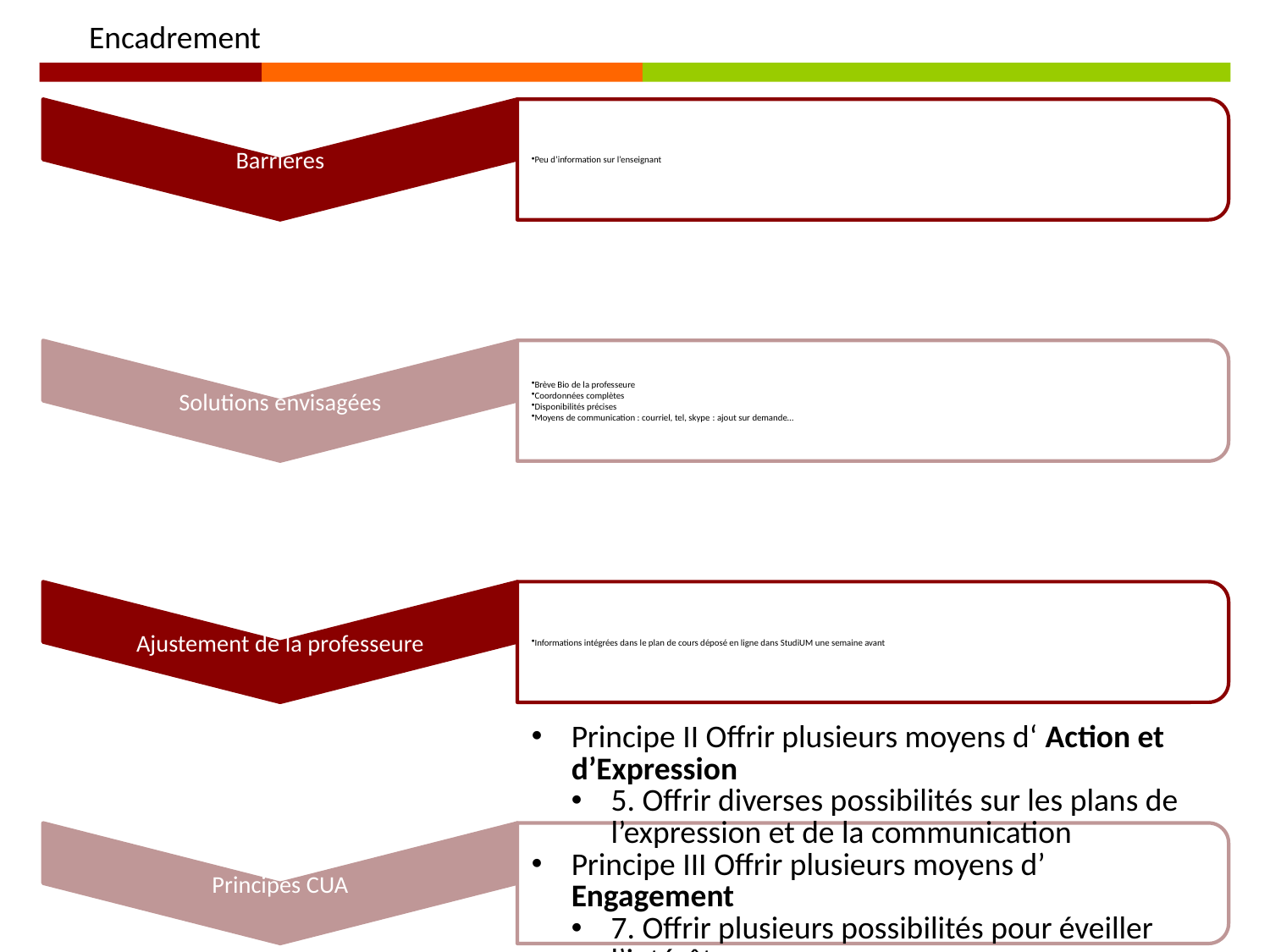

Encadrement

Barrières
Peu d’information sur l’enseignant
Solutions envisagées
Brève Bio de la professeure
Principes CUA
Disponibilités précises
Principe II Offrir plusieurs moyens d‘ Action et d’Expression
Principe III Offrir plusieurs moyens d’ Engagement
Ajustement de la professeure
Informations intégrées dans le plan de cours déposé en ligne dans StudiUM une semaine avant
Coordonnées complètes
Moyens de communication : courriel, tel, skype : ajout sur demande…
5. Offrir diverses possibilités sur les plans de l’expression et de la communication